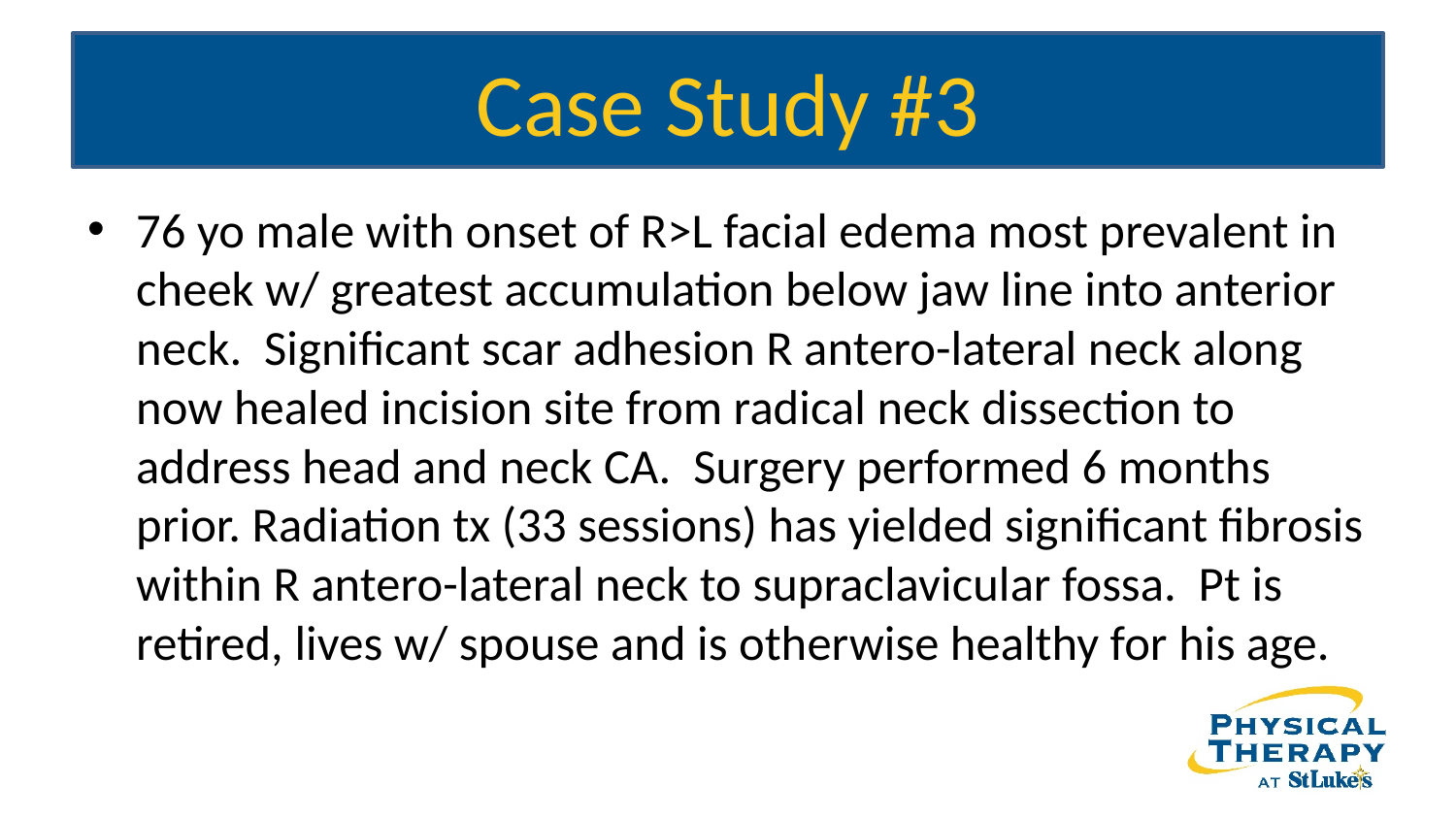

# Case Study #3
76 yo male with onset of R>L facial edema most prevalent in cheek w/ greatest accumulation below jaw line into anterior neck.  Significant scar adhesion R antero-lateral neck along now healed incision site from radical neck dissection to address head and neck CA.  Surgery performed 6 months prior. Radiation tx (33 sessions) has yielded significant fibrosis within R antero-lateral neck to supraclavicular fossa.  Pt is retired, lives w/ spouse and is otherwise healthy for his age.